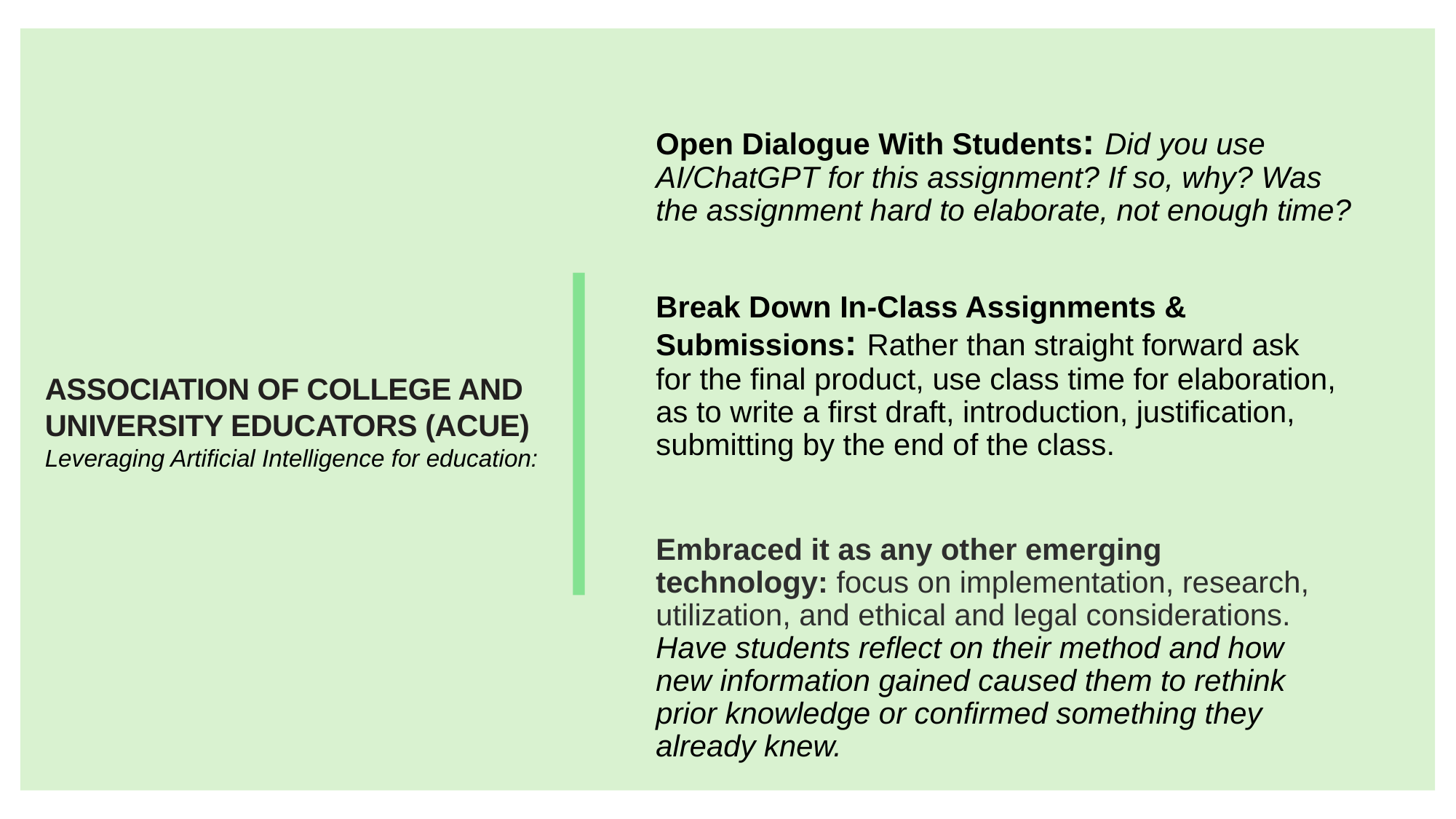

Open Dialogue With Students: Did you use AI/ChatGPT for this assignment? If so, why? Was the assignment hard to elaborate, not enough time?

Break Down In-Class Assignments & Submissions: Rather than straight forward ask for the final product, use class time for elaboration, as to write a first draft, introduction, justification, submitting by the end of the class.

Embraced it as any other emerging technology: focus on implementation, research, utilization, and ethical and legal considerations. Have students reflect on their method and how new information gained caused them to rethink prior knowledge or confirmed something they already knew.
ASSOCIATION OF COLLEGE AND UNIVERSITY EDUCATORS (ACUE)
Leveraging Artificial Intelligence for education: